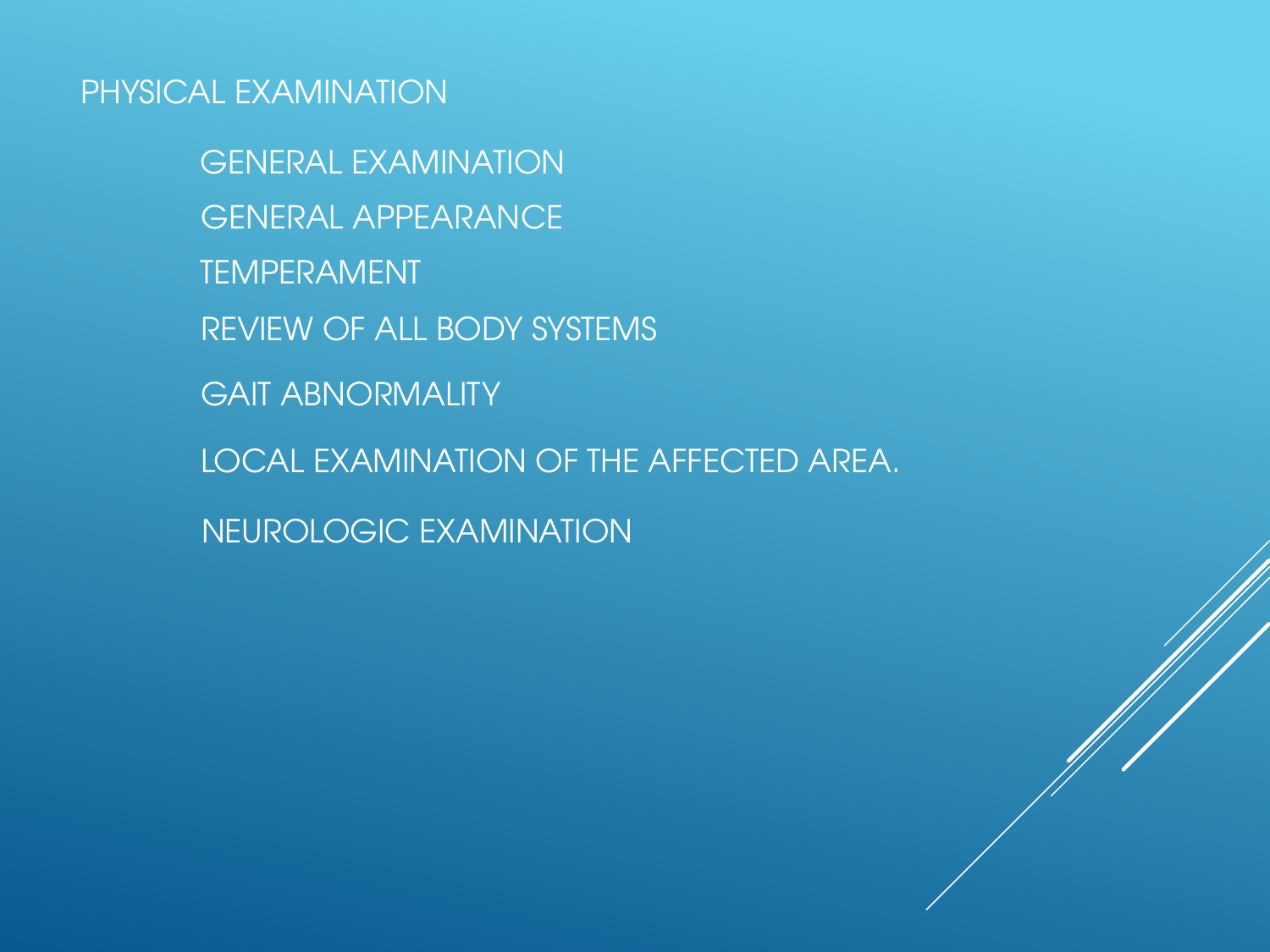

PHYSICAL EXAMINATION
GENERAL EXAMINATION
GENERAL APPEARANCE
TEMPERAMENT
REVIEW OF ALL BODY SYSTEMS
GAIT ABNORMALITY
LOCAL EXAMINATION OF THE AFFECTED AREA.
NEUROLOGIC EXAMINATION